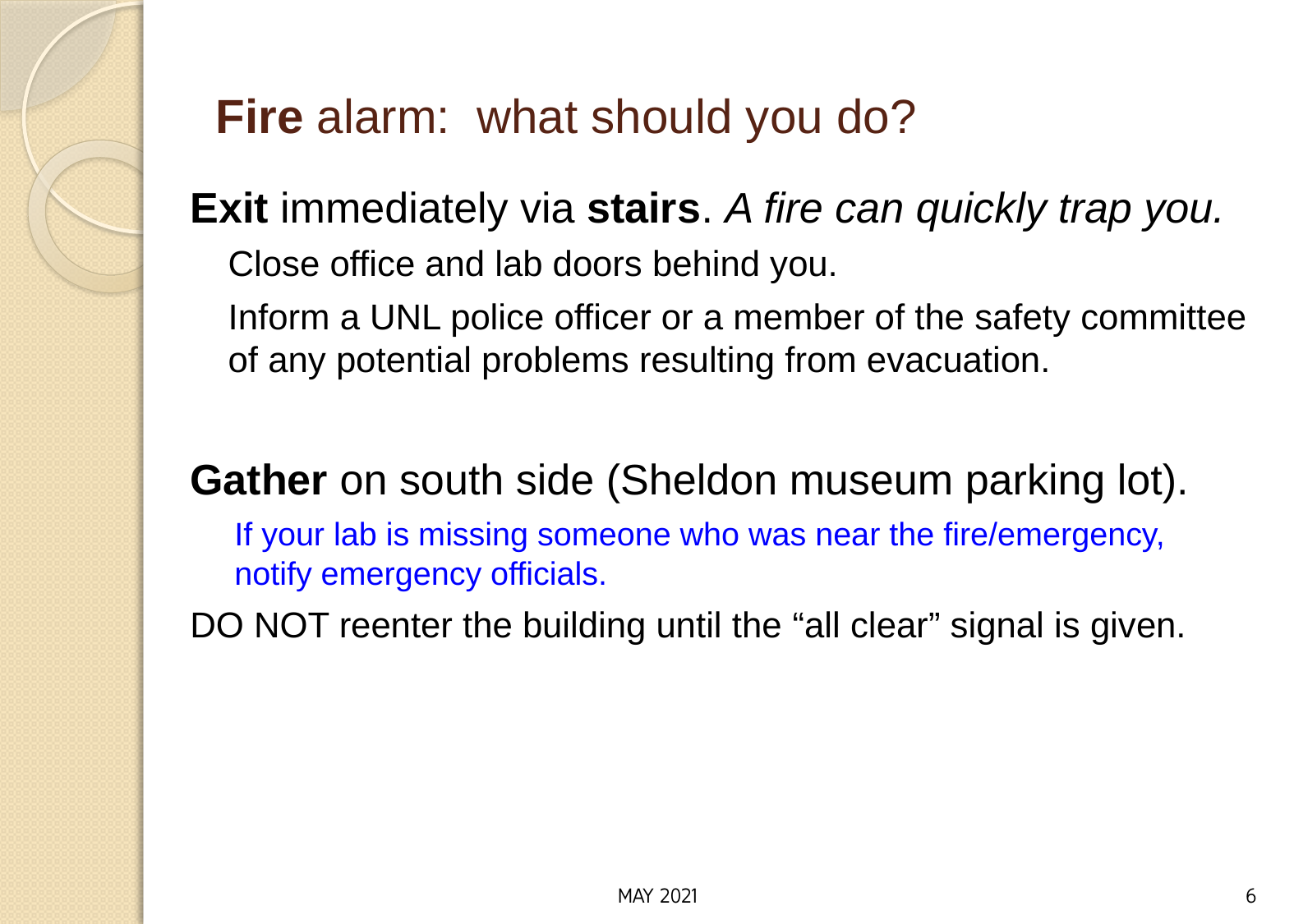

# Fire alarm:  what should you do?
Exit immediately via stairs. A fire can quickly trap you.
Close office and lab doors behind you.
Inform a UNL police officer or a member of the safety committee of any potential problems resulting from evacuation.

Gather on south side (Sheldon museum parking lot).
If your lab is missing someone who was near the fire/emergency, notify emergency officials.
DO NOT reenter the building until the “all clear” signal is given.

MAY 2021
6